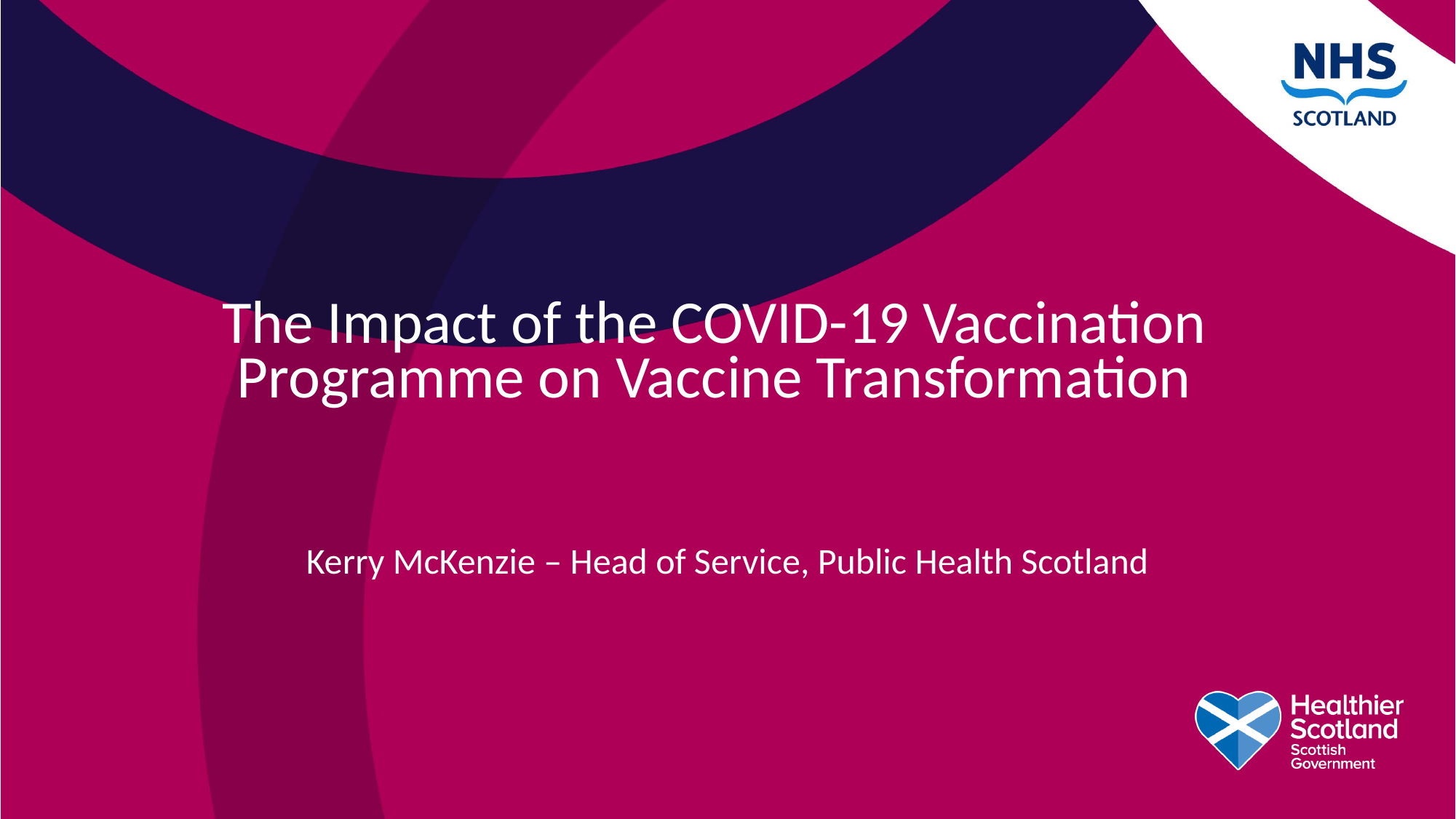

# The Impact of the COVID-19 Vaccination Programme on Vaccine Transformation

Kerry McKenzie – Head of Service, Public Health Scotland